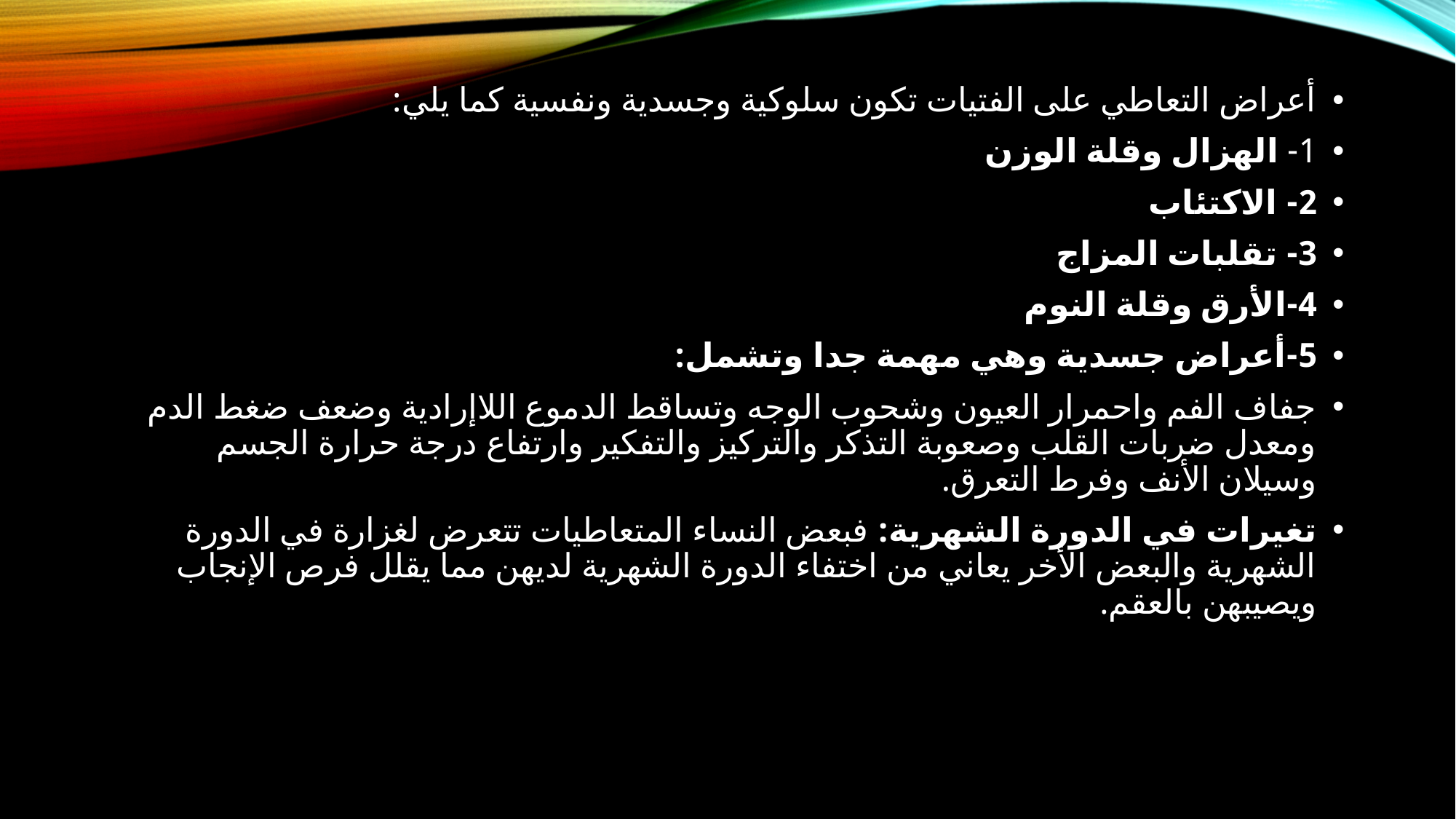

أعراض التعاطي على الفتيات تكون سلوكية وجسدية ونفسية كما يلي:
1- الهزال وقلة الوزن
2- الاكتئاب
3- تقلبات المزاج
4-الأرق وقلة النوم
5-أعراض جسدية وهي مهمة جدا وتشمل:
جفاف الفم واحمرار العيون وشحوب الوجه وتساقط الدموع اللاإرادية وضعف ضغط الدم ومعدل ضربات القلب وصعوبة التذكر والتركيز والتفكير وارتفاع درجة حرارة الجسم وسيلان الأنف وفرط التعرق.
تغيرات في الدورة الشهرية: فبعض النساء المتعاطيات تتعرض لغزارة في الدورة الشهرية والبعض الأخر يعاني من اختفاء الدورة الشهرية لديهن مما يقلل فرص الإنجاب ويصيبهن بالعقم.